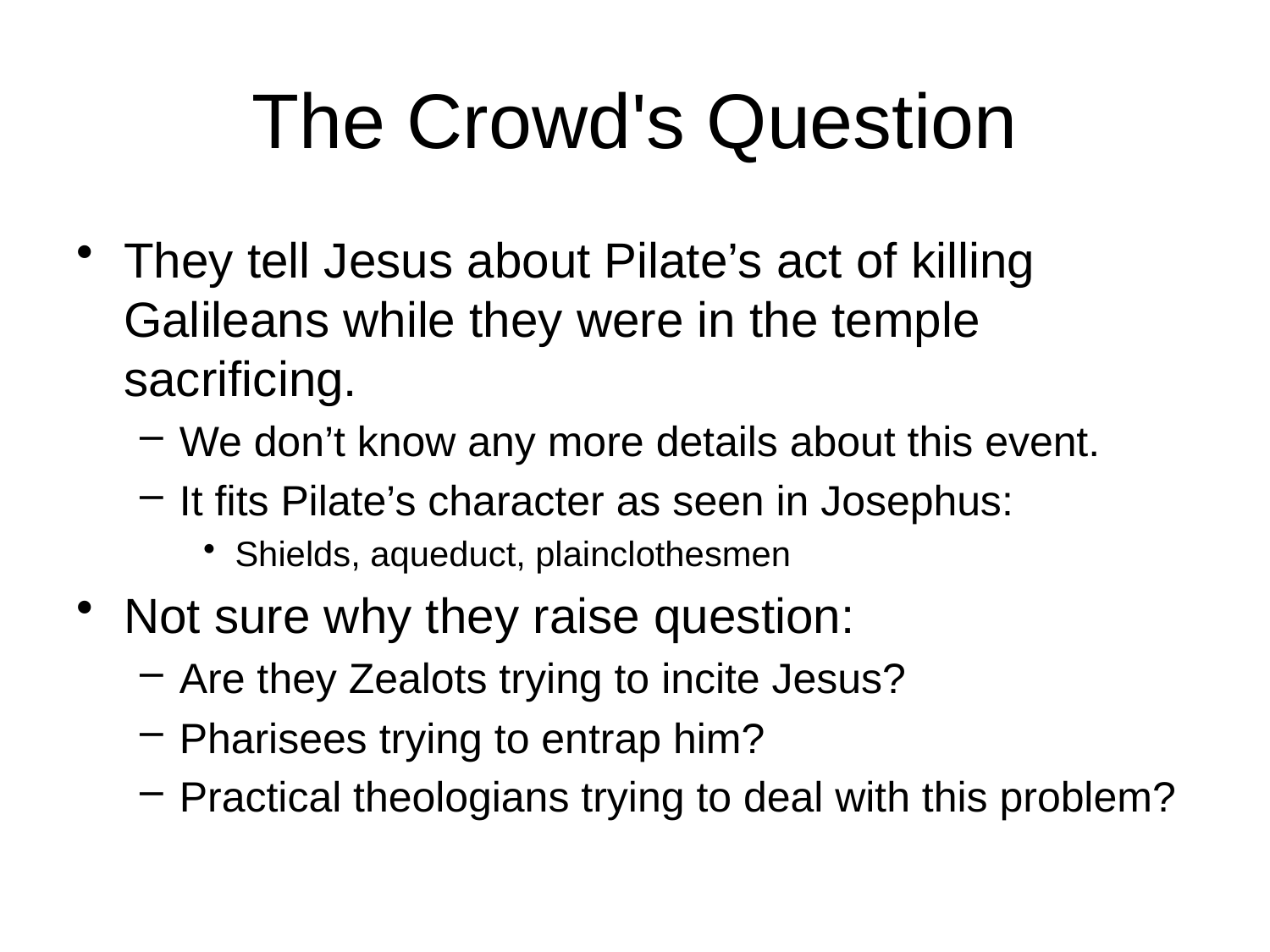

# The Crowd's Question
They tell Jesus about Pilate’s act of killing Galileans while they were in the temple sacrificing.
We don’t know any more details about this event.
It fits Pilate’s character as seen in Josephus:
Shields, aqueduct, plainclothesmen
Not sure why they raise question:
Are they Zealots trying to incite Jesus?
Pharisees trying to entrap him?
Practical theologians trying to deal with this problem?